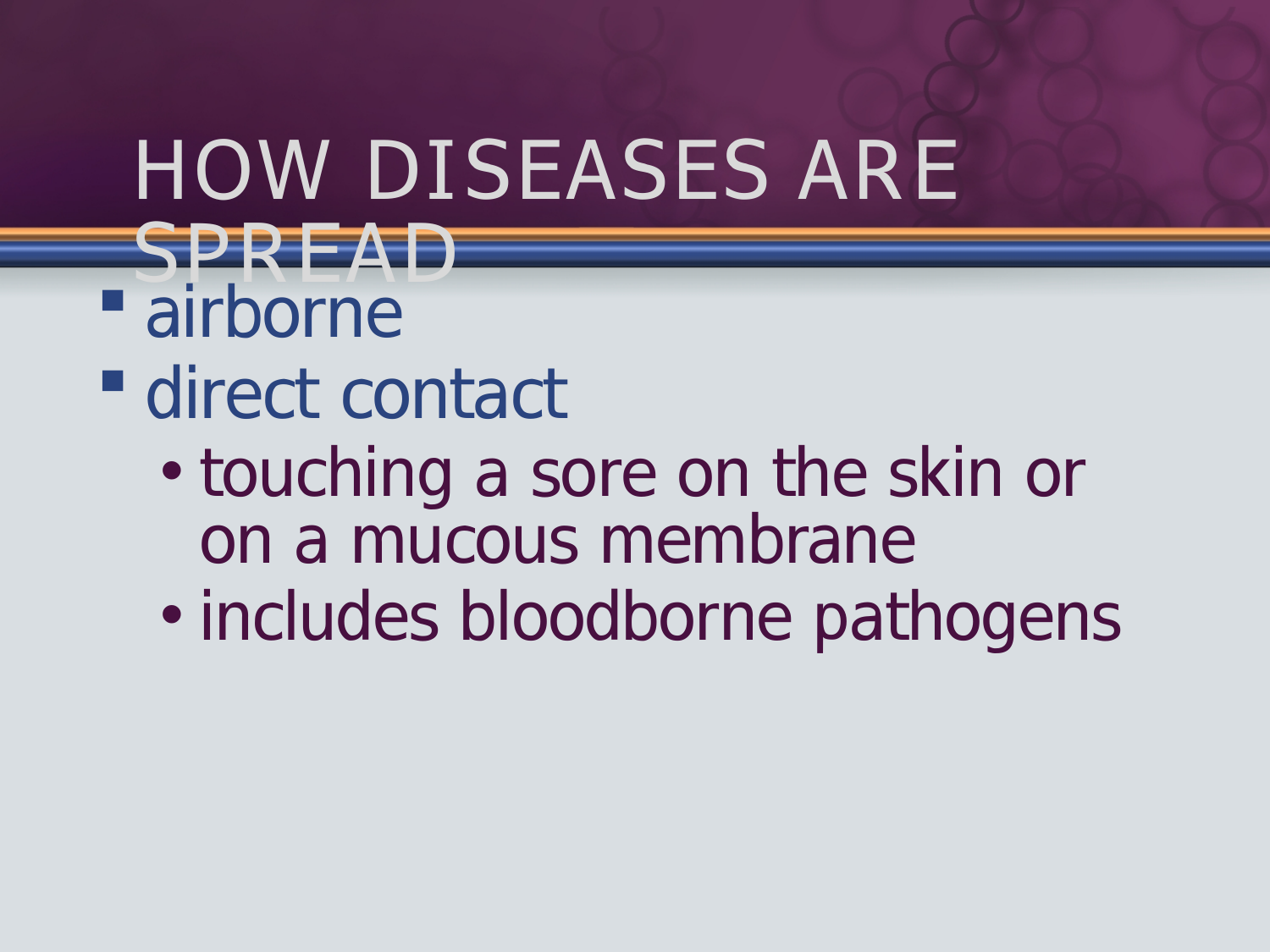

# How Diseases are Spread
airborne
direct contact
touching a sore on the skin or on a mucous membrane
includes bloodborne pathogens